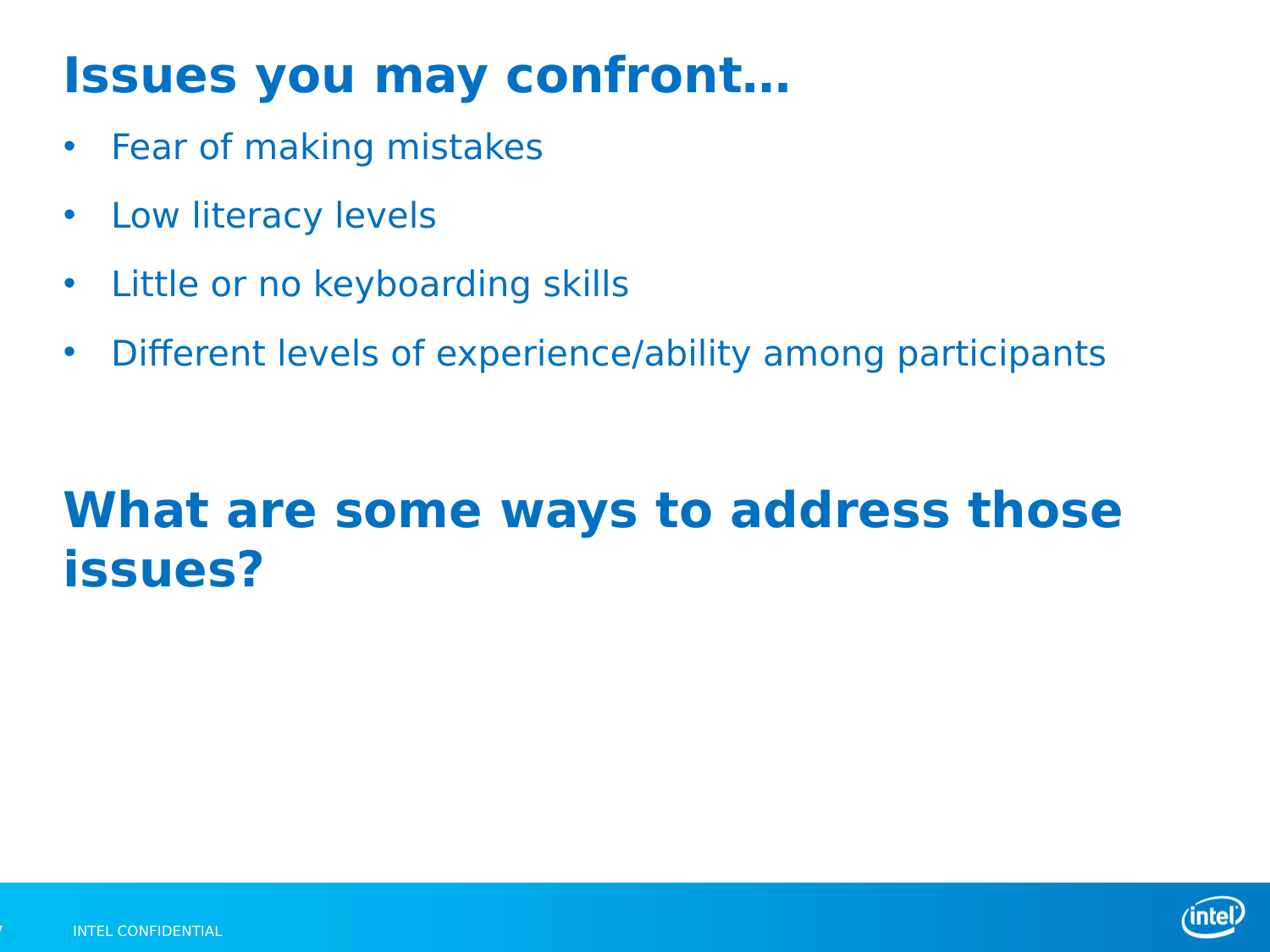

# Issues you may confront…
Fear of making mistakes
Low literacy levels
Little or no keyboarding skills
Different levels of experience/ability among participants

What are some ways to address those issues?